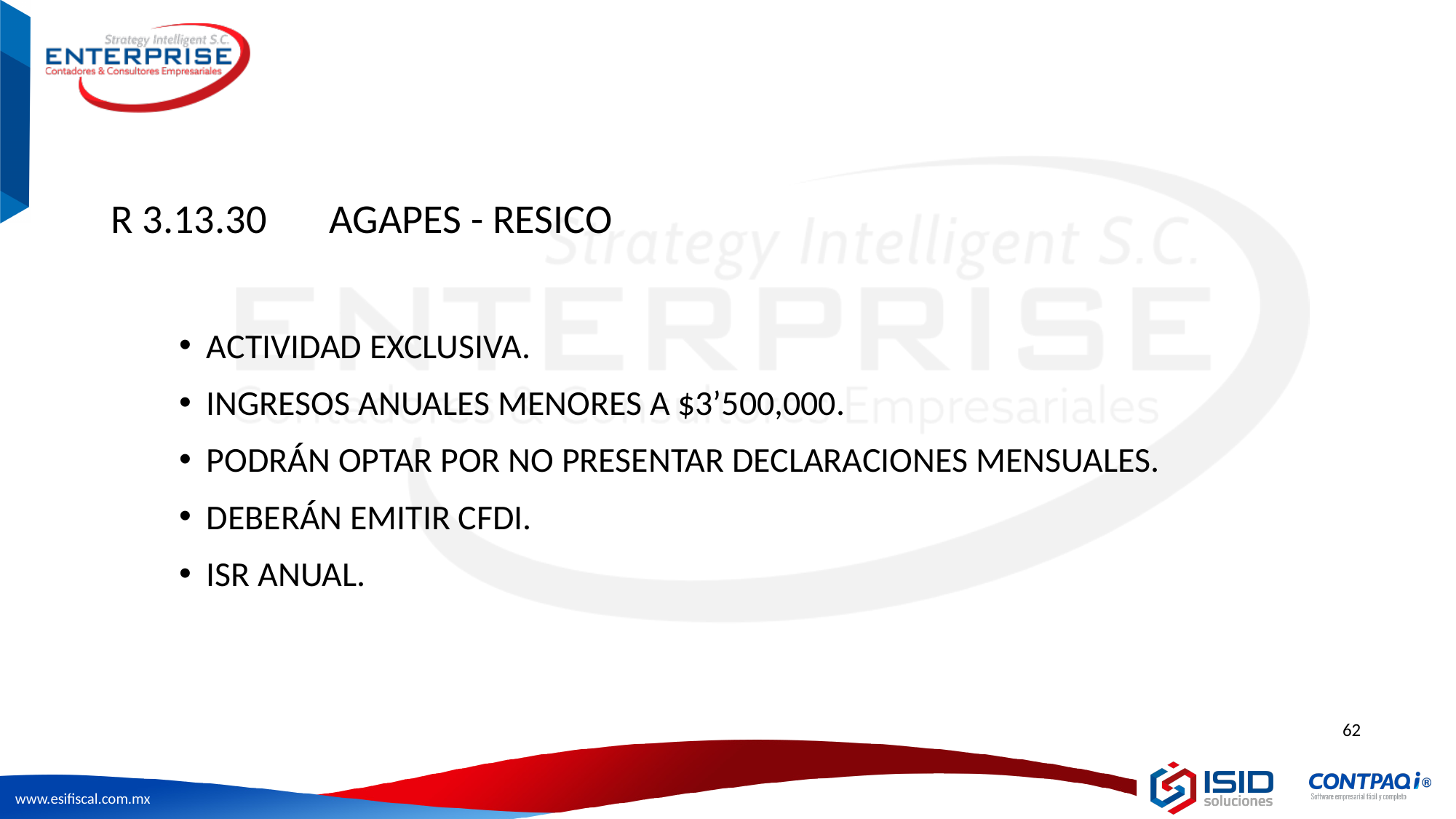

R 3.13.30 	AGAPES - RESICO
ACTIVIDAD EXCLUSIVA.
INGRESOS ANUALES MENORES A $3’500,000.
PODRÁN OPTAR POR NO PRESENTAR DECLARACIONES MENSUALES.
DEBERÁN EMITIR CFDI.
ISR ANUAL.
62